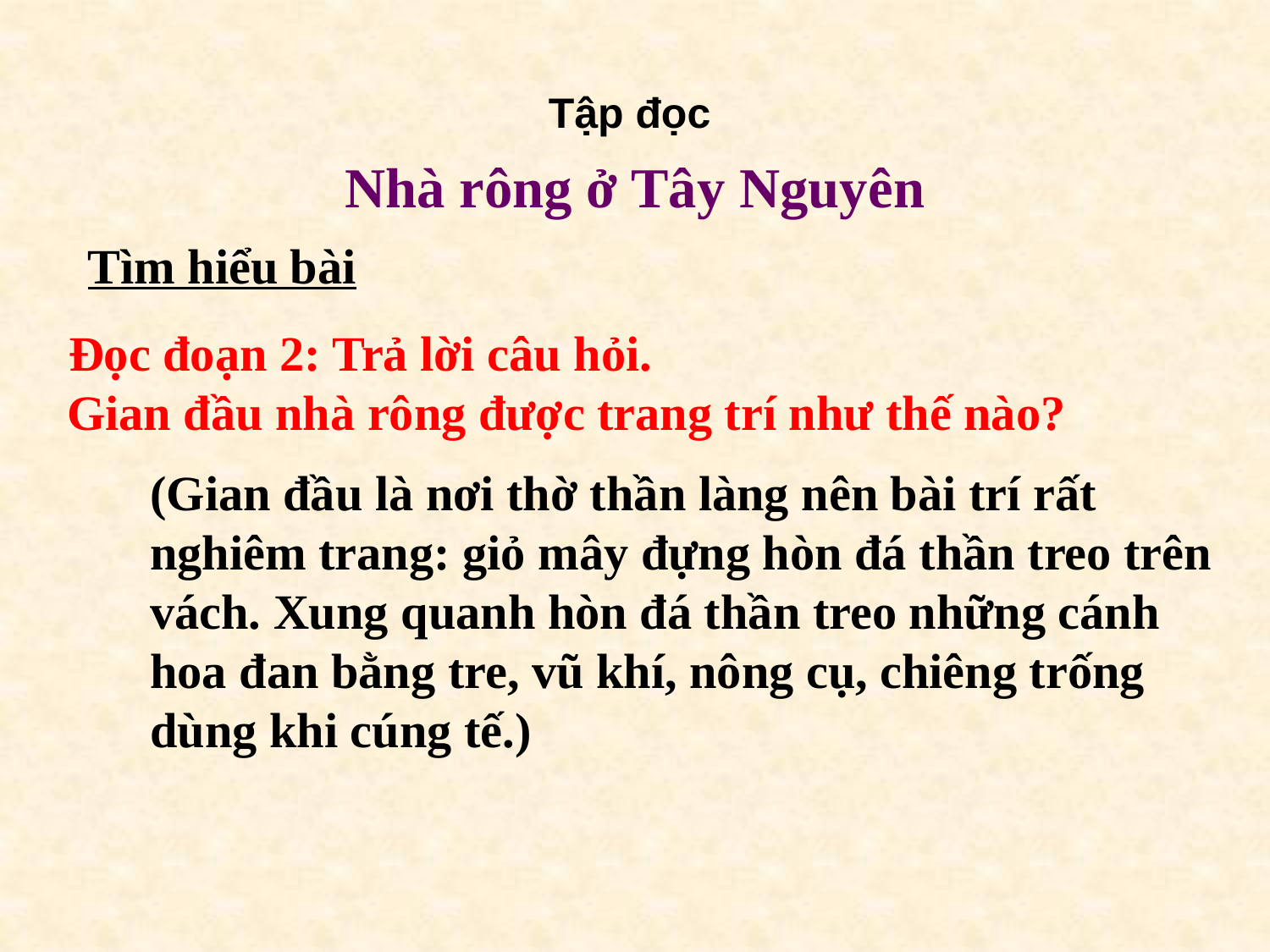

Tập đọc
Nhà rông ở Tây Nguyên
Tìm hiểu bài
 Đọc đoạn 2: Trả lời câu hỏi.
 Gian đầu nhà rông được trang trí như thế nào?

(Gian đầu là nơi thờ thần làng nên bài trí rất nghiêm trang: giỏ mây đựng hòn đá thần treo trên vách. Xung quanh hòn đá thần treo những cánh hoa đan bằng tre, vũ khí, nông cụ, chiêng trống dùng khi cúng tế.)